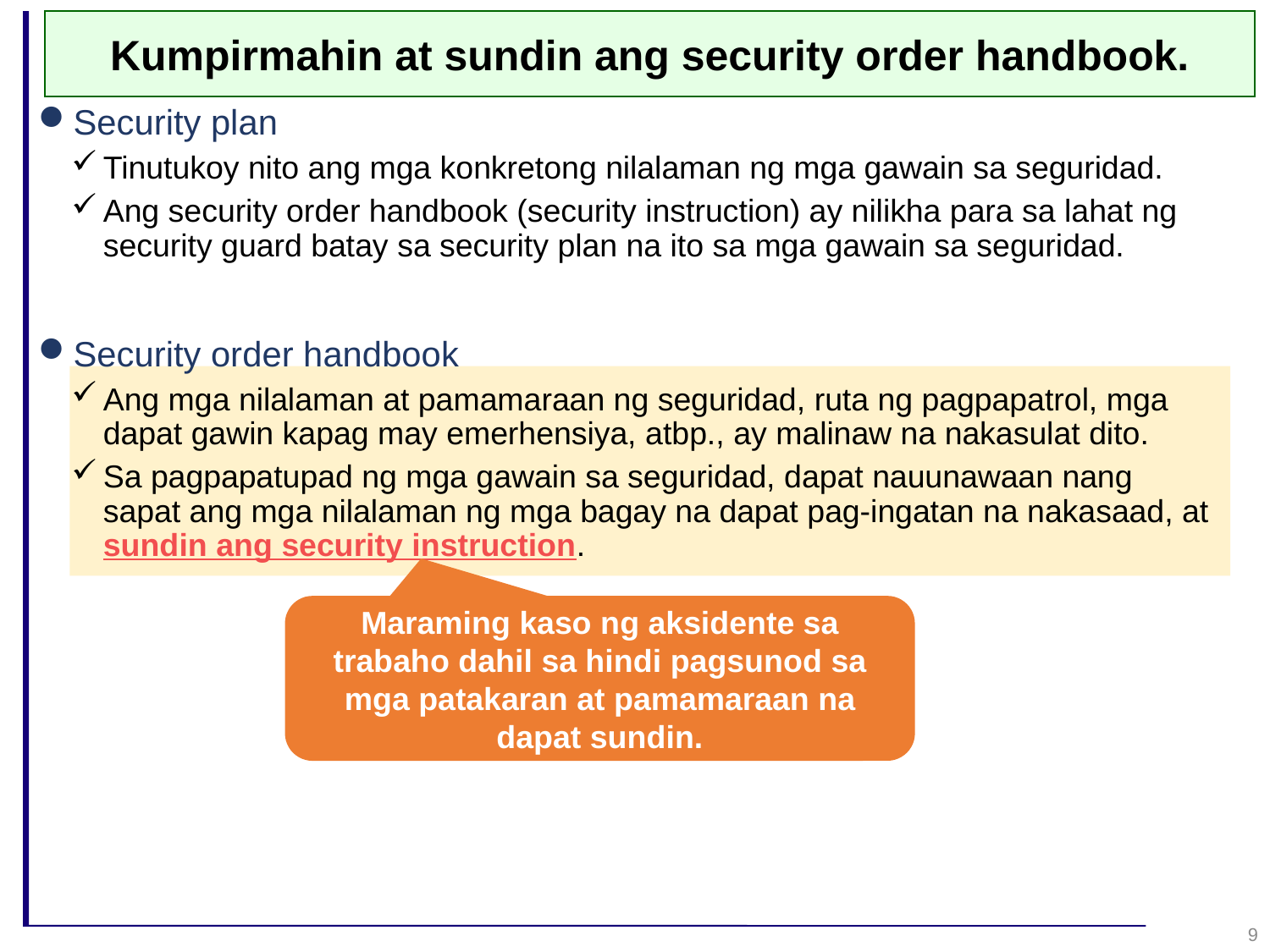

Kumpirmahin at sundin ang security order handbook.
Security plan
Tinutukoy nito ang mga konkretong nilalaman ng mga gawain sa seguridad.
Ang security order handbook (security instruction) ay nilikha para sa lahat ng security guard batay sa security plan na ito sa mga gawain sa seguridad.

Security order handbook
Ang mga nilalaman at pamamaraan ng seguridad, ruta ng pagpapatrol, mga dapat gawin kapag may emerhensiya, atbp., ay malinaw na nakasulat dito.
Sa pagpapatupad ng mga gawain sa seguridad, dapat nauunawaan nang sapat ang mga nilalaman ng mga bagay na dapat pag-ingatan na nakasaad, at sundin ang security instruction.

Maraming kaso ng aksidente sa trabaho dahil sa hindi pagsunod sa mga patakaran at pamamaraan na dapat sundin.
9